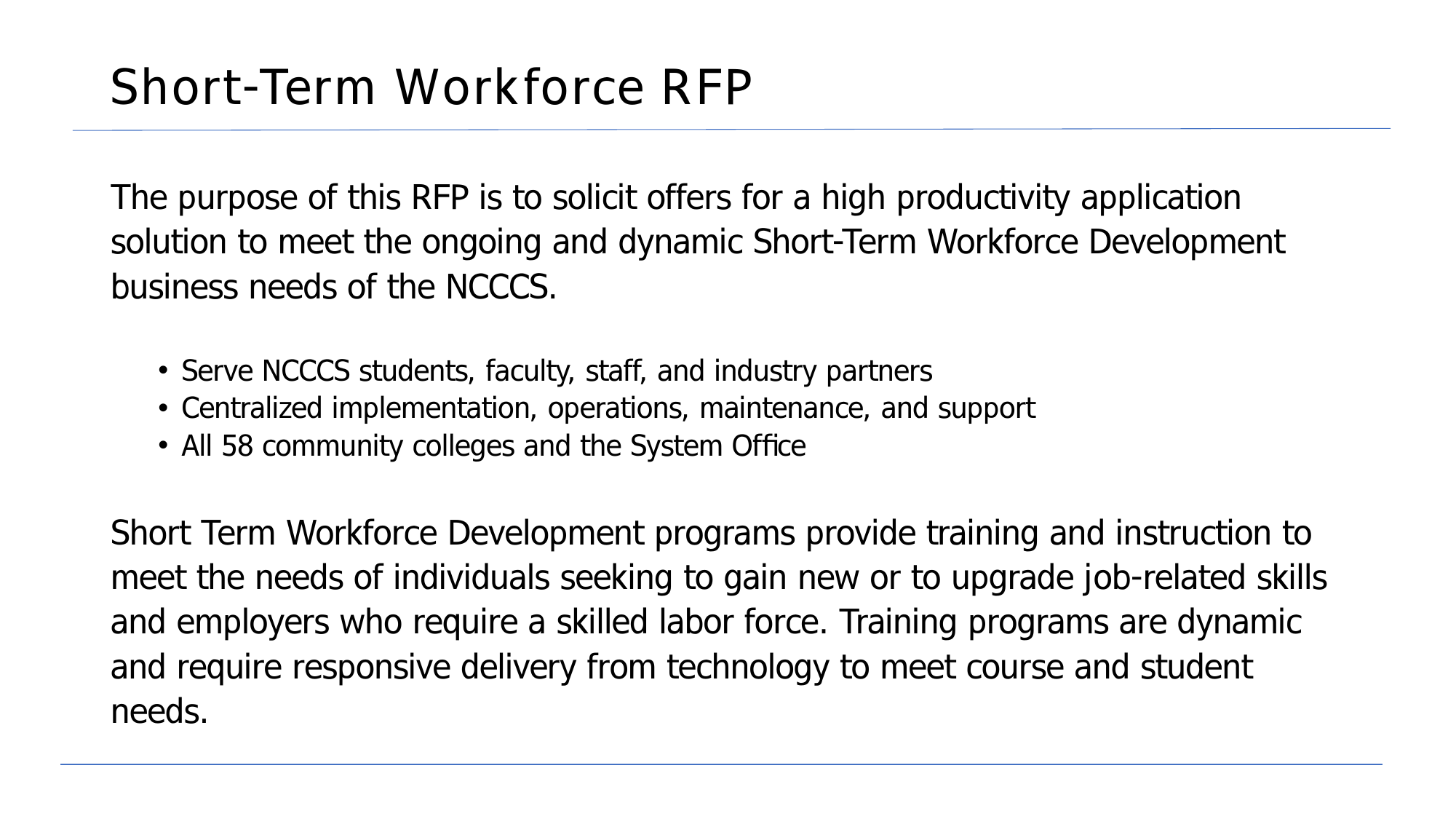

# Short-Term Workforce RFP
The purpose of this RFP is to solicit offers for a high productivity application solution to meet the ongoing and dynamic Short-Term Workforce Development business needs of the NCCCS.

Serve NCCCS students, faculty, staff, and industry partners​
Centralized implementation, operations, maintenance, and support ​
All 58 community colleges and the System Office

Short Term Workforce Development programs provide training and instruction to meet the needs of individuals seeking to gain new or to upgrade job-related skills and employers who require a skilled labor force. Training programs are dynamic and require responsive delivery from technology to meet course and student needs.